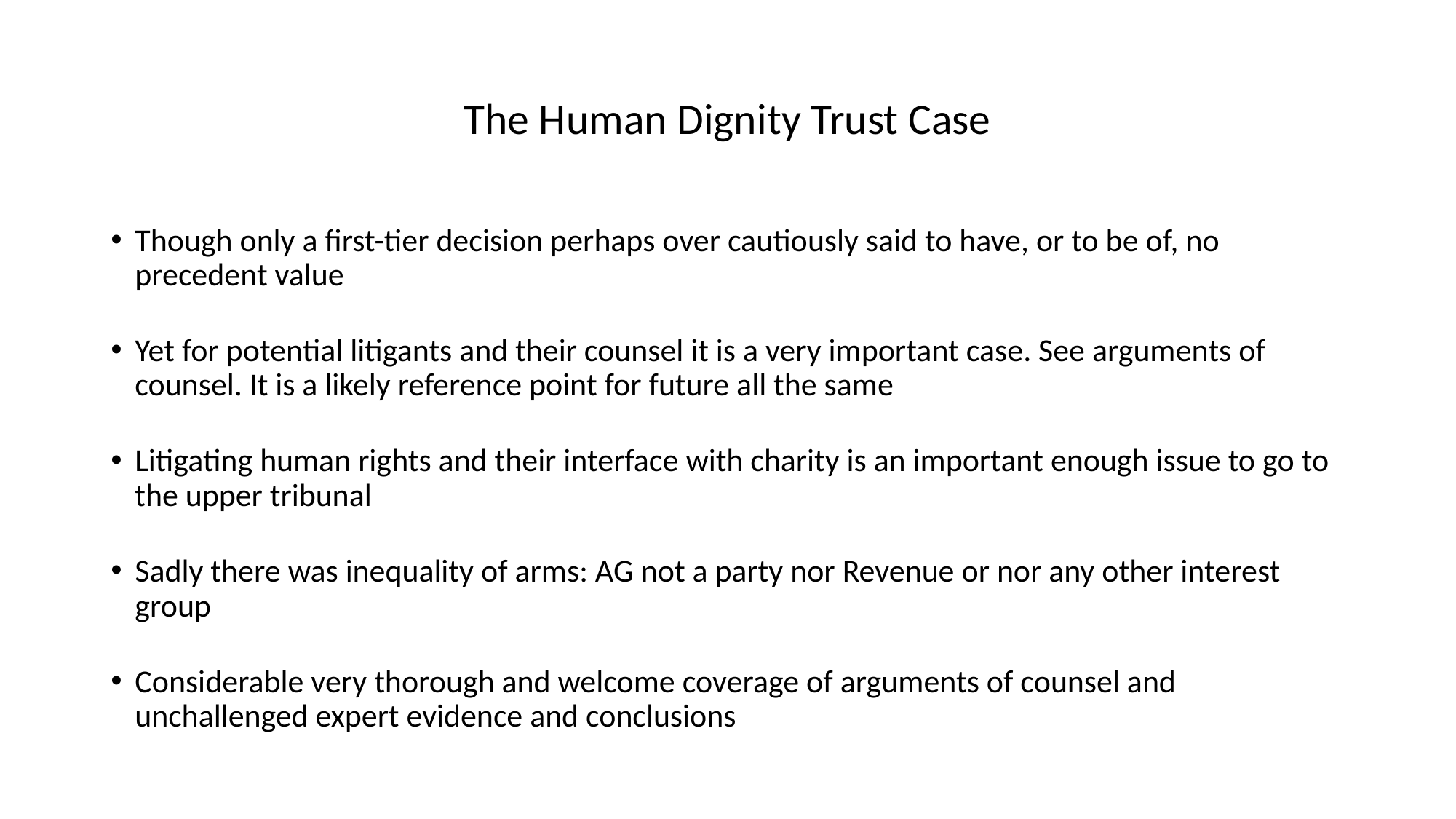

# The Human Dignity Trust Case
Though only a first-tier decision perhaps over cautiously said to have, or to be of, no precedent value

Yet for potential litigants and their counsel it is a very important case. See arguments of counsel. It is a likely reference point for future all the same

Litigating human rights and their interface with charity is an important enough issue to go to the upper tribunal

Sadly there was inequality of arms: AG not a party nor Revenue or nor any other interest group

Considerable very thorough and welcome coverage of arguments of counsel and unchallenged expert evidence and conclusions